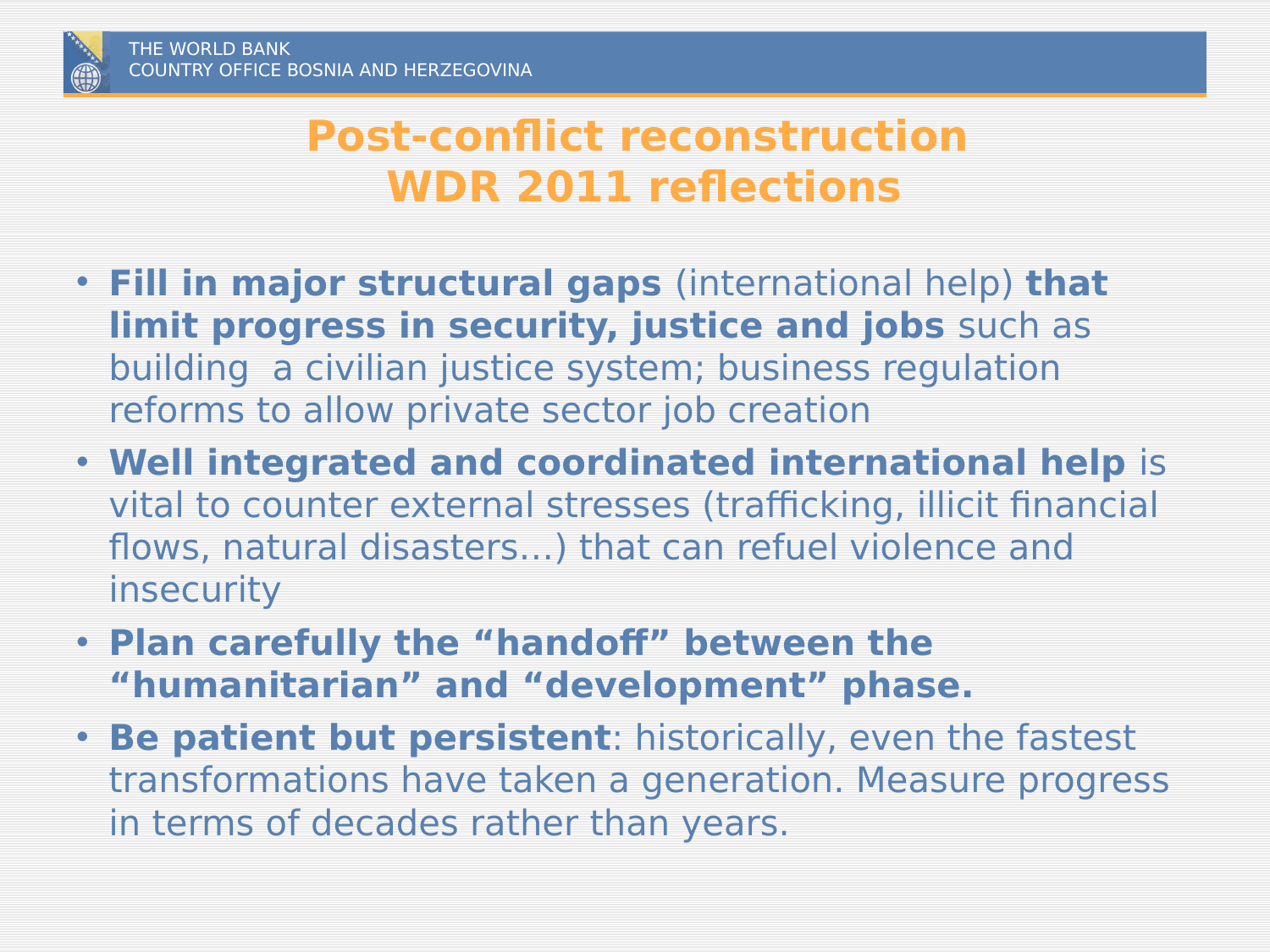

# Post-conflict reconstruction WDR 2011 reflections
Fill in major structural gaps (international help) that limit progress in security, justice and jobs such as building  a civilian justice system; business regulation reforms to allow private sector job creation
Well integrated and coordinated international help is vital to counter external stresses (trafficking, illicit financial flows, natural disasters…) that can refuel violence and insecurity
Plan carefully the “handoff” between the “humanitarian” and “development” phase.
Be patient but persistent: historically, even the fastest transformations have taken a generation. Measure progress in terms of decades rather than years.